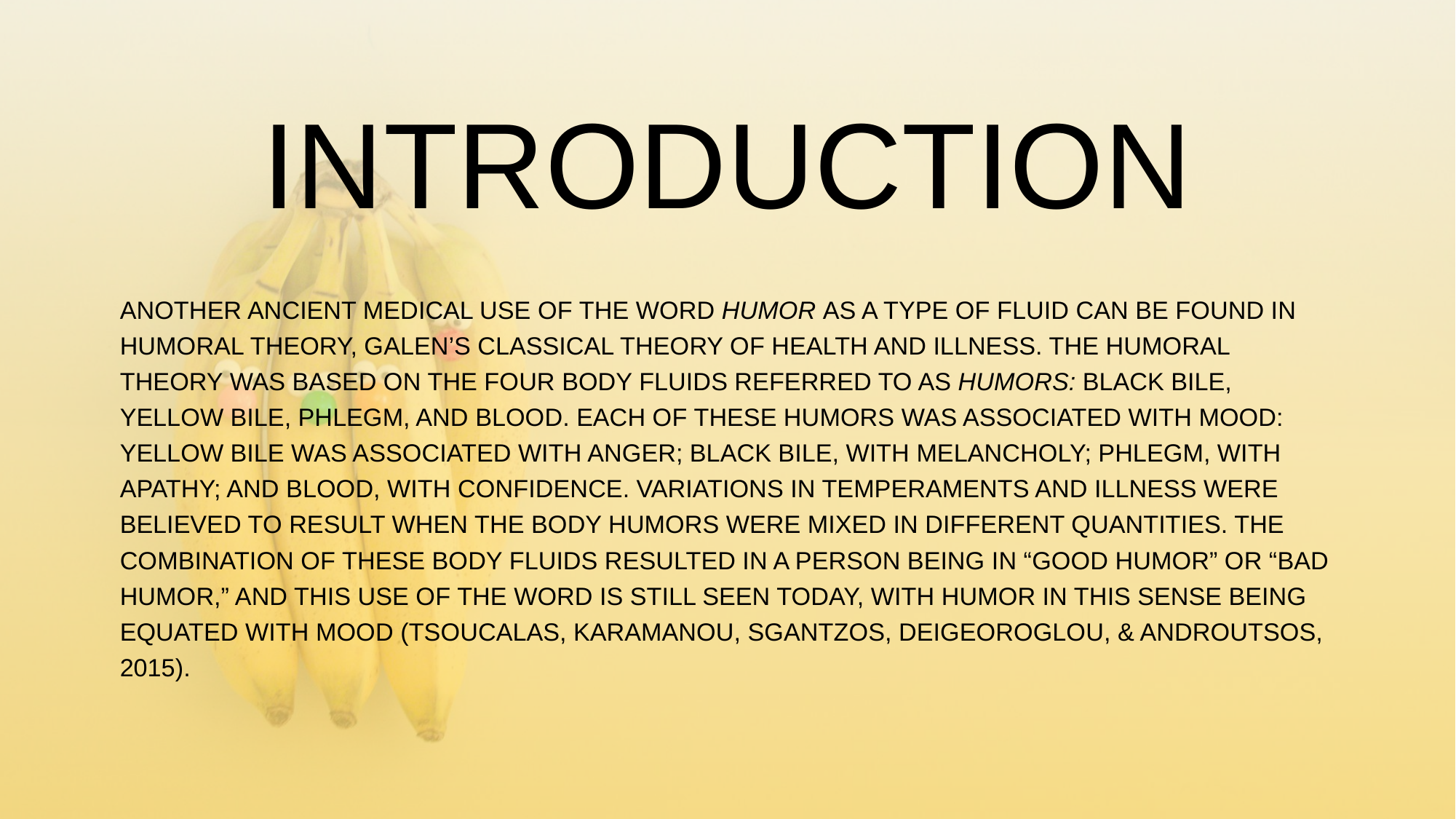

# INTRODUCTION
ANOTHER ANCIENT MEDICAL USE OF THE WORD HUMOR AS A TYPE OF FLUID CAN BE FOUND IN HUMORAL THEORY, GALEN’S CLASSICAL THEORY OF HEALTH AND ILLNESS. THE HUMORAL THEORY WAS BASED ON THE FOUR BODY FLUIDS REFERRED TO AS HUMORS: BLACK BILE, YELLOW BILE, PHLEGM, AND BLOOD. EACH OF THESE HUMORS WAS ASSOCIATED WITH MOOD: YELLOW BILE WAS ASSOCIATED WITH ANGER; BLACK BILE, WITH MELANCHOLY; PHLEGM, WITH APATHY; AND BLOOD, WITH CONFIDENCE. VARIATIONS IN TEMPERAMENTS AND ILLNESS WERE BELIEVED TO RESULT WHEN THE BODY HUMORS WERE MIXED IN DIFFERENT QUANTITIES. THE COMBINATION OF THESE BODY FLUIDS RESULTED IN A PERSON BEING IN “GOOD HUMOR” OR “BAD HUMOR,” AND THIS USE OF THE WORD IS STILL SEEN TODAY, WITH HUMOR IN THIS SENSE BEING EQUATED WITH MOOD (TSOUCALAS, KARAMANOU, SGANTZOS, DEIGEOROGLOU, & ANDROUTSOS, 2015).